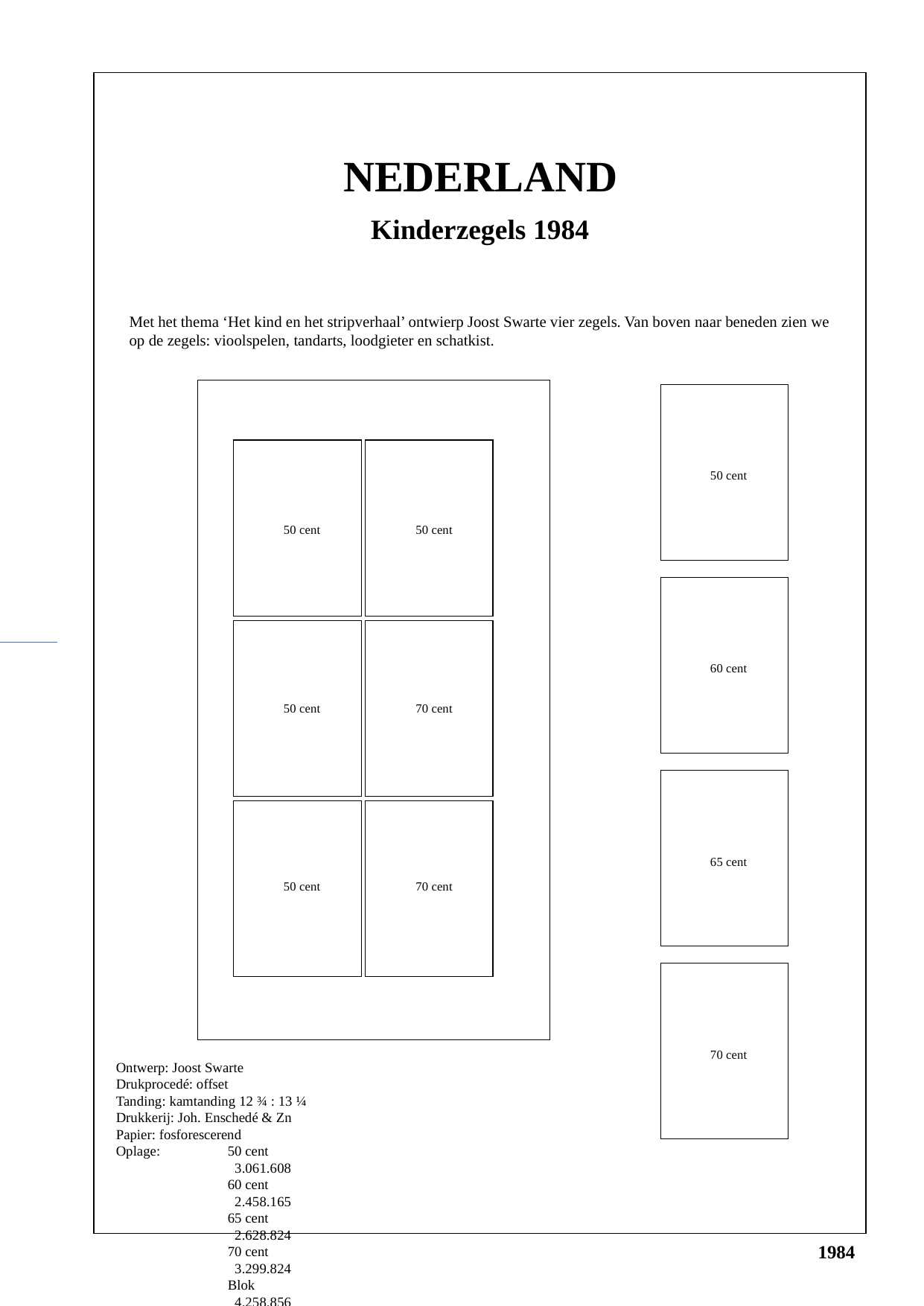

NEDERLAND
Kinderzegels 1984
Met het thema ‘Het kind en het stripverhaal’ ontwierp Joost Swarte vier zegels. Van boven naar beneden zien we op de zegels: vioolspelen, tandarts, loodgieter en schatkist.
40
40
40
50 cent

60 cent

65 cent

70 cent
50 cent

70 cent

70 cent
50 cent

50 cent

50 cent

40
40
40
40
40
40
40
Ontwerp: Joost Swarte
Drukprocedé: offset
Tanding: kamtanding 12 ¾ : 13 ¼
Drukkerij: Joh. Enschedé & Zn
Papier: fosforescerend
Oplage:	50 cent 		  3.061.608
	60 cent 		  2.458.165
	65 cent		  2.628.824
	70 cent		  3.299.824
	Blok		  4.258.856
1984